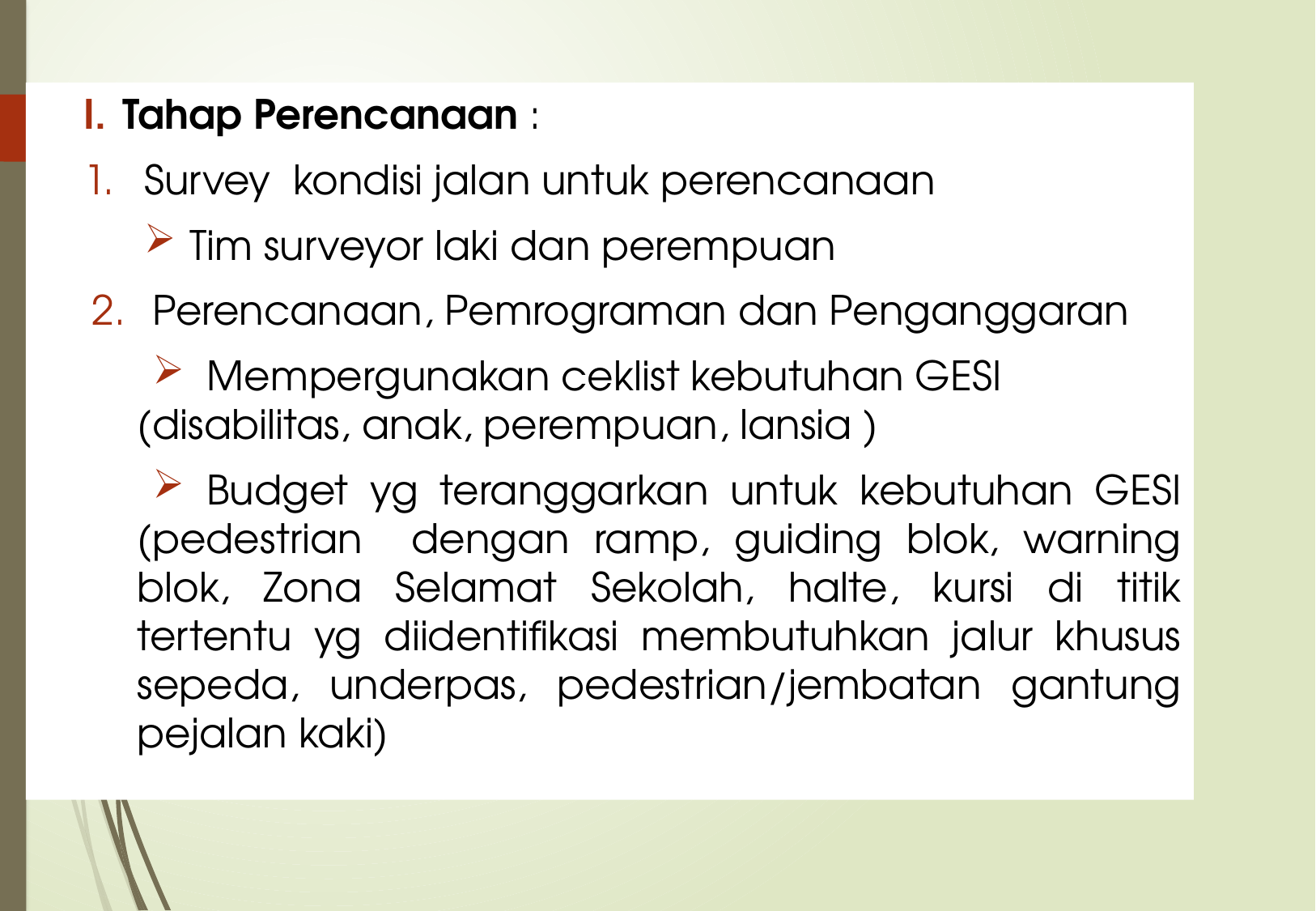

Tahap Perencanaan :
Survey  kondisi jalan untuk perencanaan
Tim surveyor laki dan perempuan
Perencanaan, Pemrograman dan Penganggaran
  Mempergunakan ceklist kebutuhan GESI (disabilitas, anak, perempuan, lansia )
 Budget yg teranggarkan untuk kebutuhan GESI (pedestrian  dengan ramp, guiding blok, warning blok, Zona Selamat Sekolah, halte, kursi di titik tertentu yg diidentifikasi membutuhkan jalur khusus sepeda, underpas, pedestrian/jembatan gantung pejalan kaki)